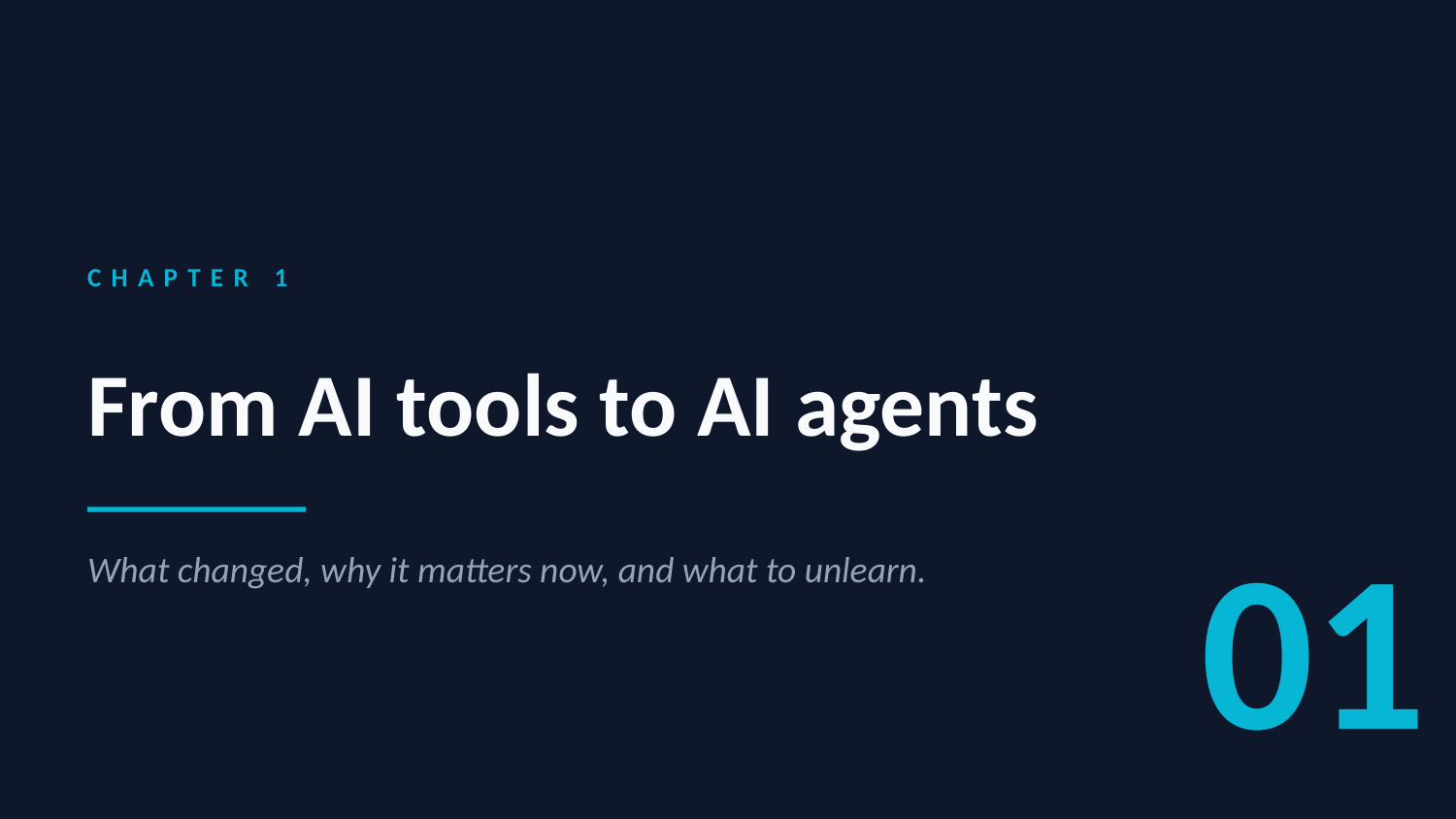

CHAPTER 1
From AI tools to AI agents

01
What changed, why it matters now, and what to unlearn.